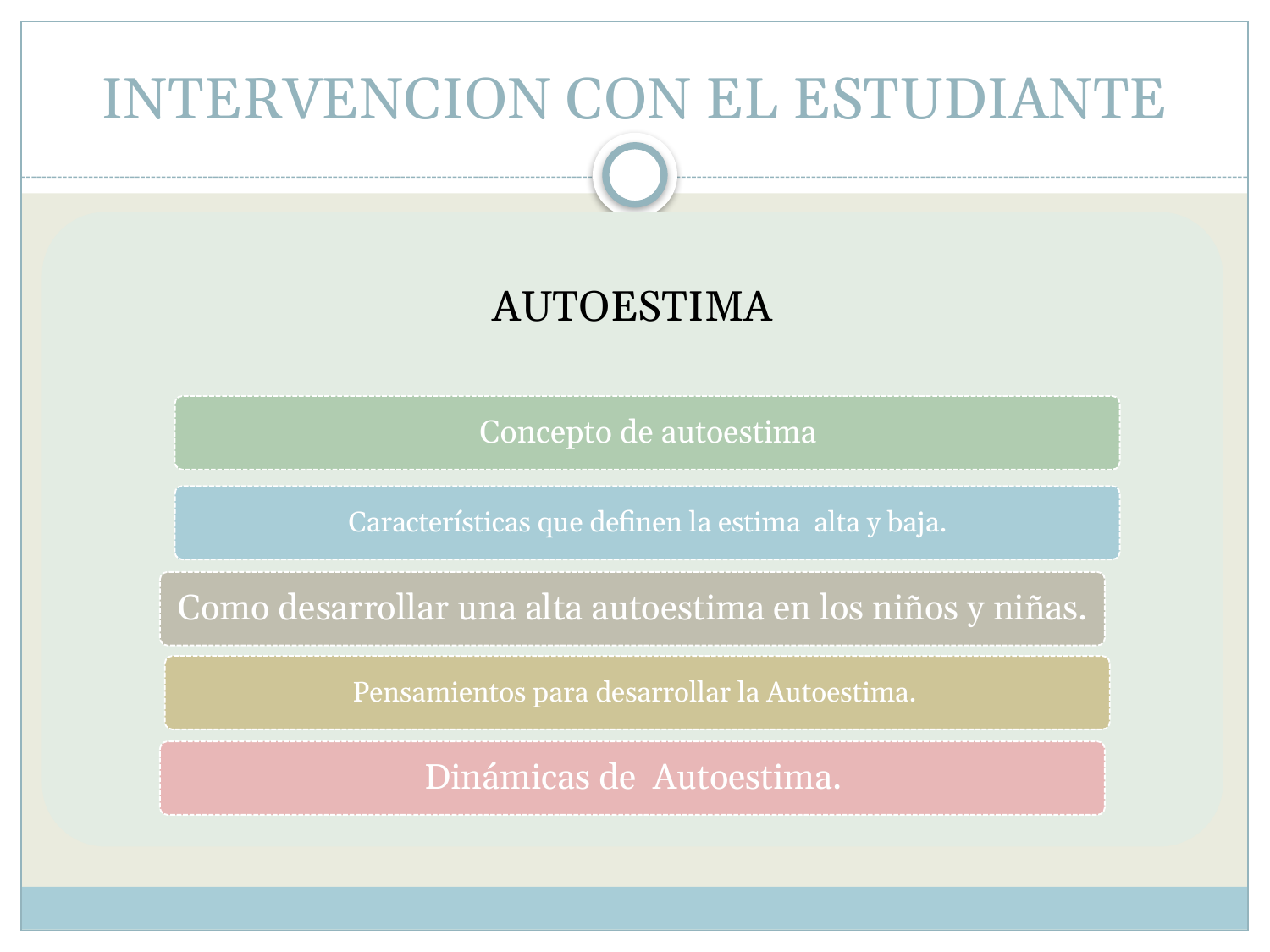

# INTERVENCION CON EL ESTUDIANTE
AUTOESTIMA
Concepto de autoestima
Características que definen la estima  alta y baja.
Como desarrollar una alta autoestima en los niños y niñas.
Pensamientos para desarrollar la Autoestima.
Dinámicas de  Autoestima.